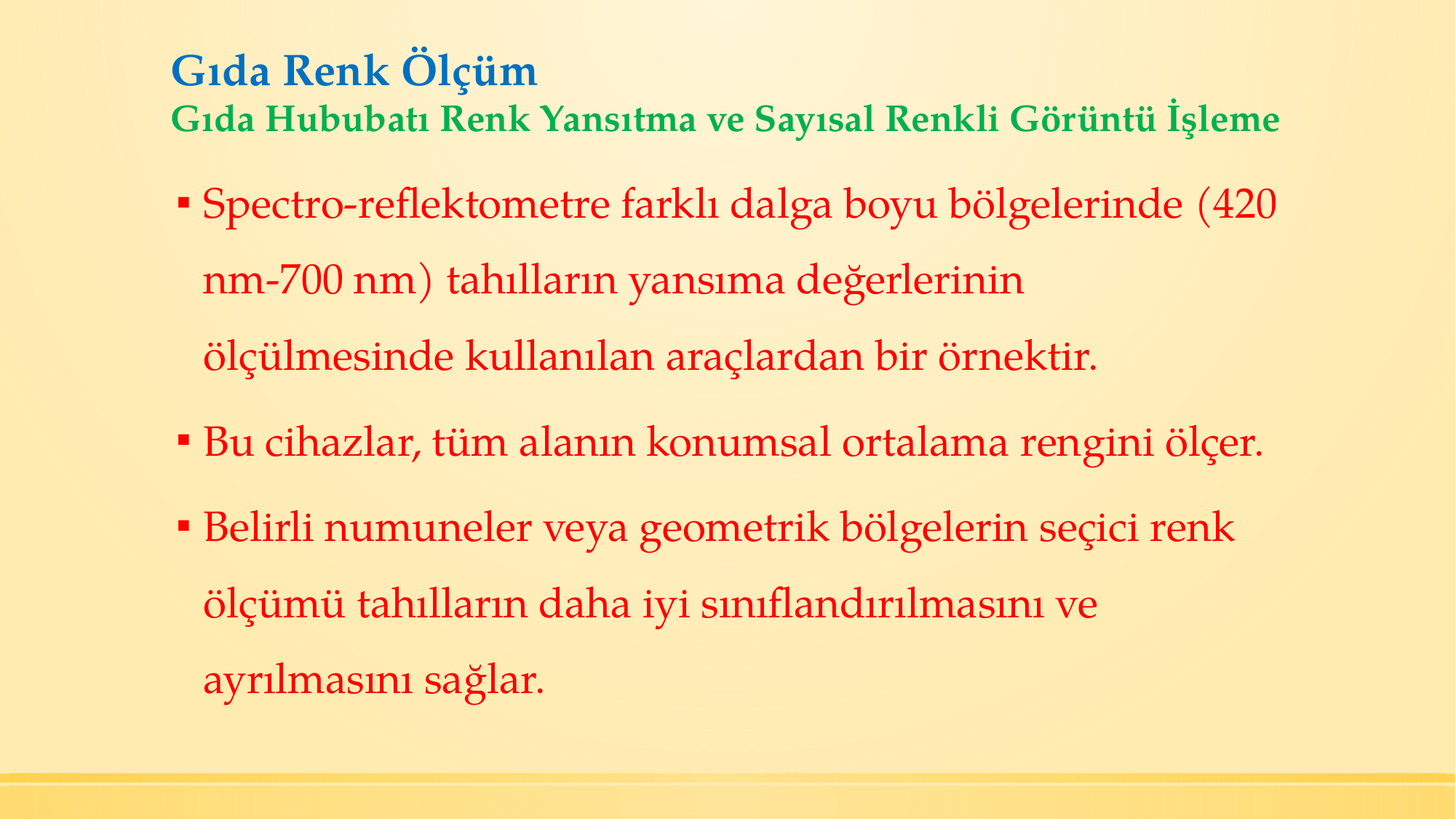

# Gıda Renk Ölçüm Gıda Hububatı Renk Yansıtma ve Sayısal Renkli Görüntü İşleme
Spectro-reflektometre farklı dalga boyu bölgelerinde (420 nm-700 nm) tahılların yansıma değerlerinin ölçülmesinde kullanılan araçlardan bir örnektir.
Bu cihazlar, tüm alanın konumsal ortalama rengini ölçer.
Belirli numuneler veya geometrik bölgelerin seçici renk ölçümü tahılların daha iyi sınıflandırılmasını ve ayrılmasını sağlar.